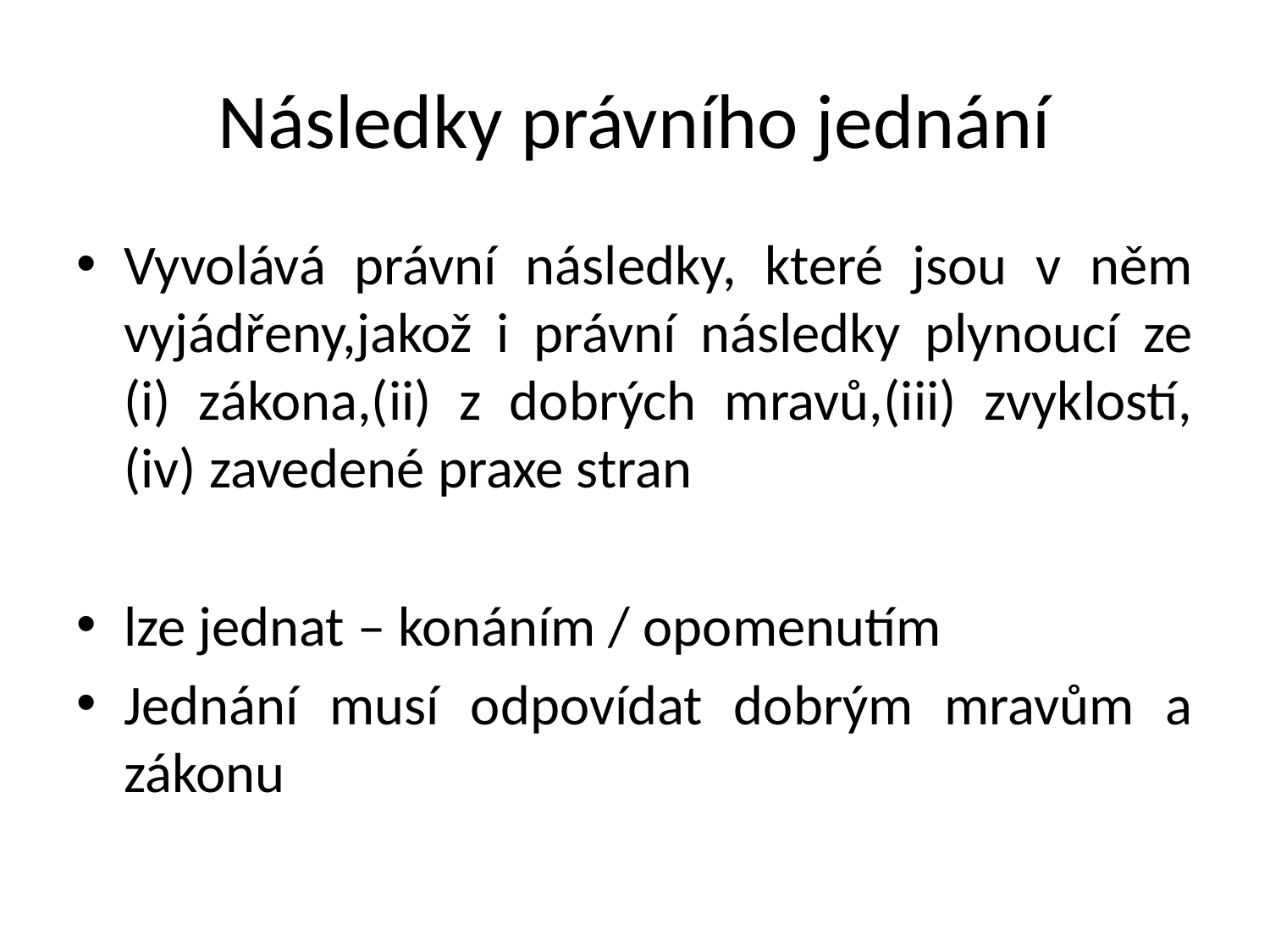

# Následky právního jednání
Vyvolává právní následky, které jsou v něm vyjádřeny,jakož i právní následky plynoucí ze (i) zákona,(ii) z dobrých mravů,(iii) zvyklostí, (iv) zavedené praxe stran

lze jednat – konáním / opomenutím
Jednání musí odpovídat dobrým mravům a zákonu